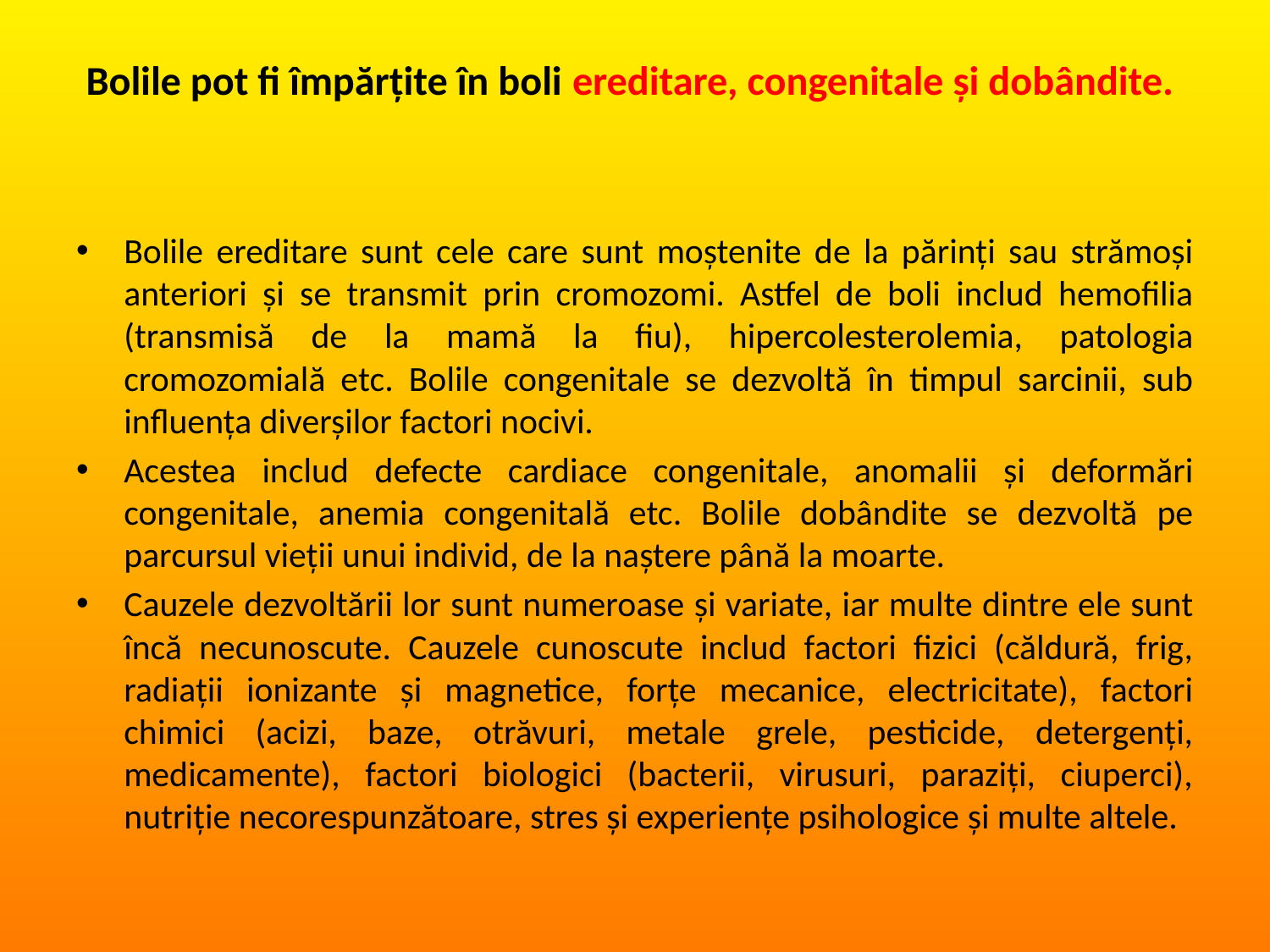

# Bolile pot fi împărțite în boli ereditare, congenitale și dobândite.
Bolile ereditare sunt cele care sunt moștenite de la părinți sau strămoși anteriori și se transmit prin cromozomi. Astfel de boli includ hemofilia (transmisă de la mamă la fiu), hipercolesterolemia, patologia cromozomială etc. Bolile congenitale se dezvoltă în timpul sarcinii, sub influența diverșilor factori nocivi.
Acestea includ defecte cardiace congenitale, anomalii și deformări congenitale, anemia congenitală etc. Bolile dobândite se dezvoltă pe parcursul vieții unui individ, de la naștere până la moarte.
Cauzele dezvoltării lor sunt numeroase și variate, iar multe dintre ele sunt încă necunoscute. Cauzele cunoscute includ factori fizici (căldură, frig, radiații ionizante și magnetice, forțe mecanice, electricitate), factori chimici (acizi, baze, otrăvuri, metale grele, pesticide, detergenți, medicamente), factori biologici (bacterii, virusuri, paraziți, ciuperci), nutriție necorespunzătoare, stres și experiențe psihologice și multe altele.